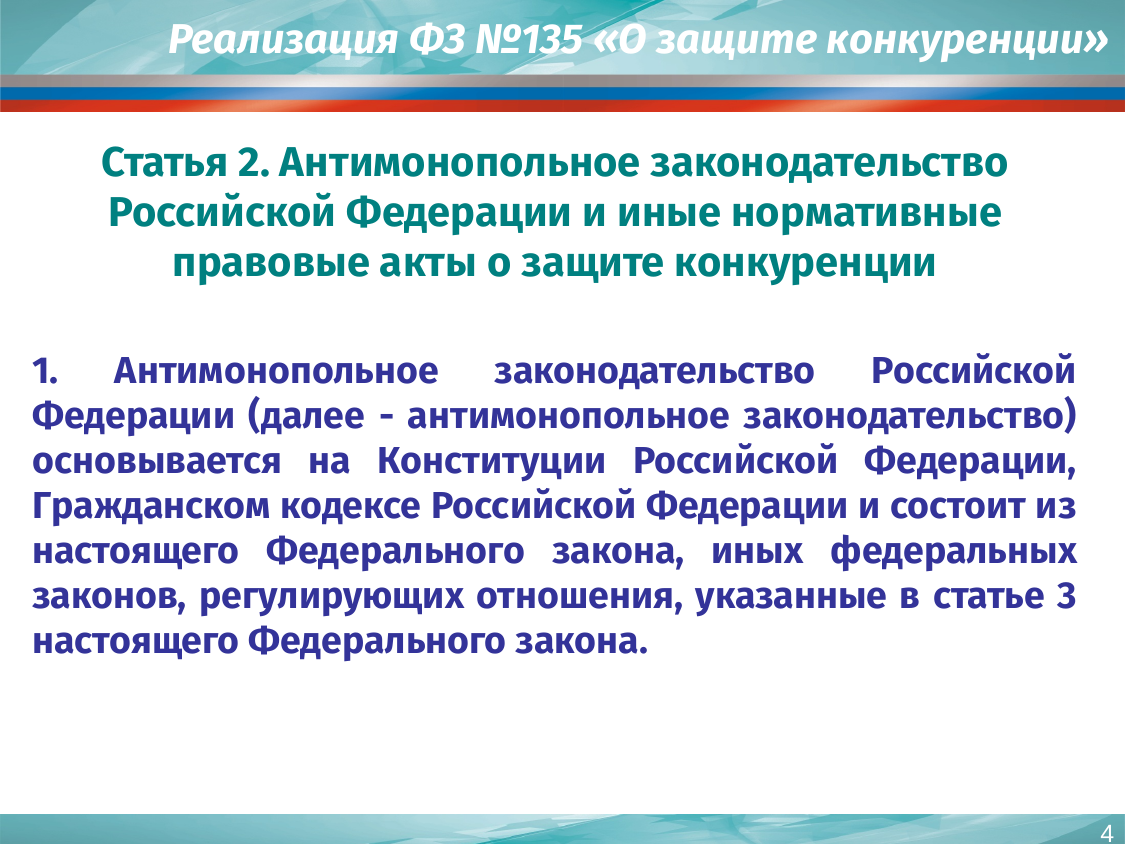

# Реализация ФЗ №135 «О защите конкуренции»
Статья 2. Антимонопольное законодательство Российской Федерации и иные нормативные правовые акты о защите конкуренции
1. Антимонопольное законодательство Российской Федерации (далее - антимонопольное законодательство) основывается на Конституции Российской Федерации, Гражданском кодексе Российской Федерации и состоит из настоящего Федерального закона, иных федеральных законов, регулирующих отношения, указанные в статье 3 настоящего Федерального закона.
4